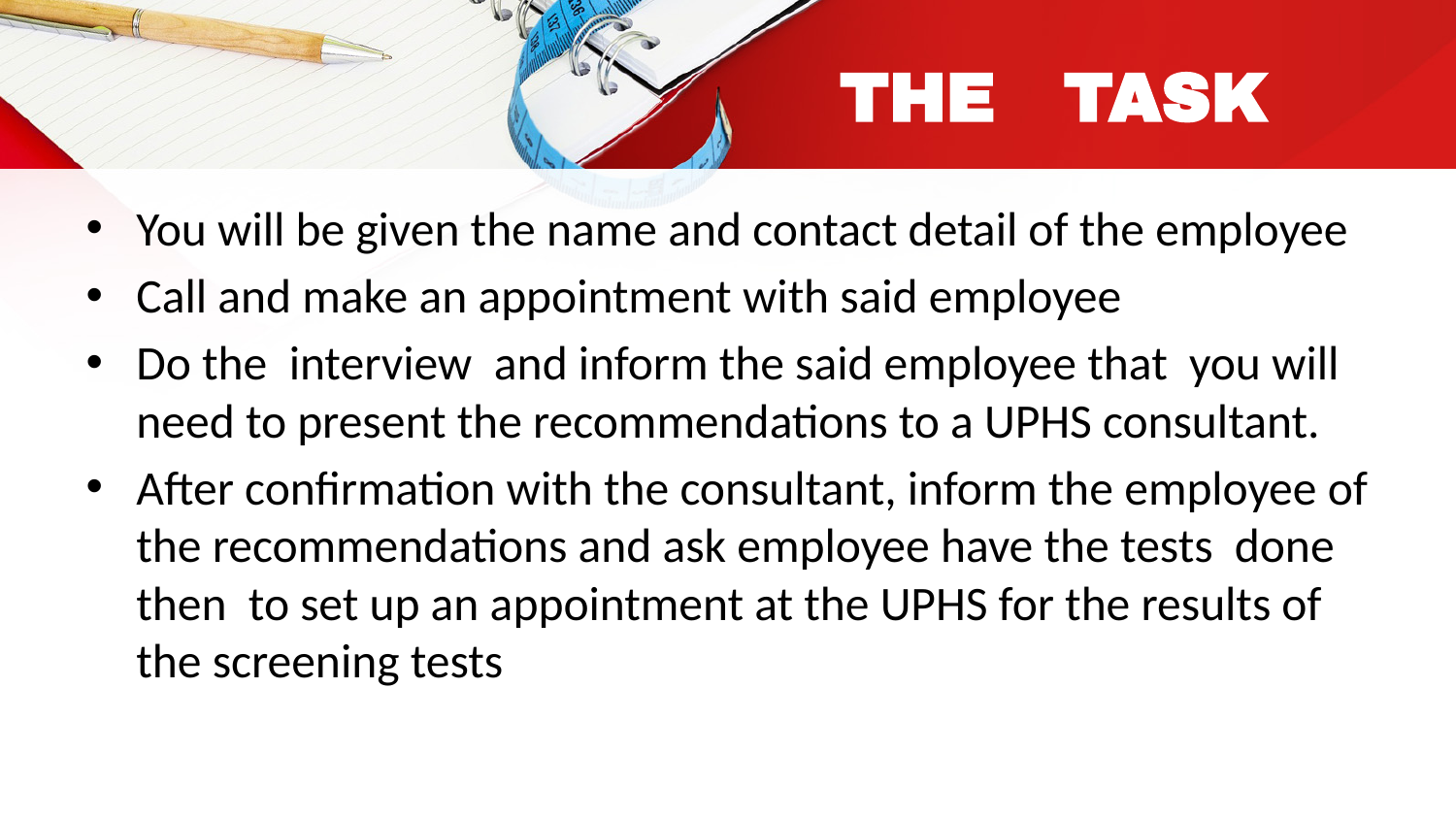

# THE   TASK
You will be given the name and contact detail of the employee
Call and make an appointment with said employee
Do the  interview  and inform the said employee that  you will need to present the recommendations to a UPHS consultant.
After confirmation with the consultant, inform the employee of the recommendations and ask employee have the tests  done  then  to set up an appointment at the UPHS for the results of the screening tests